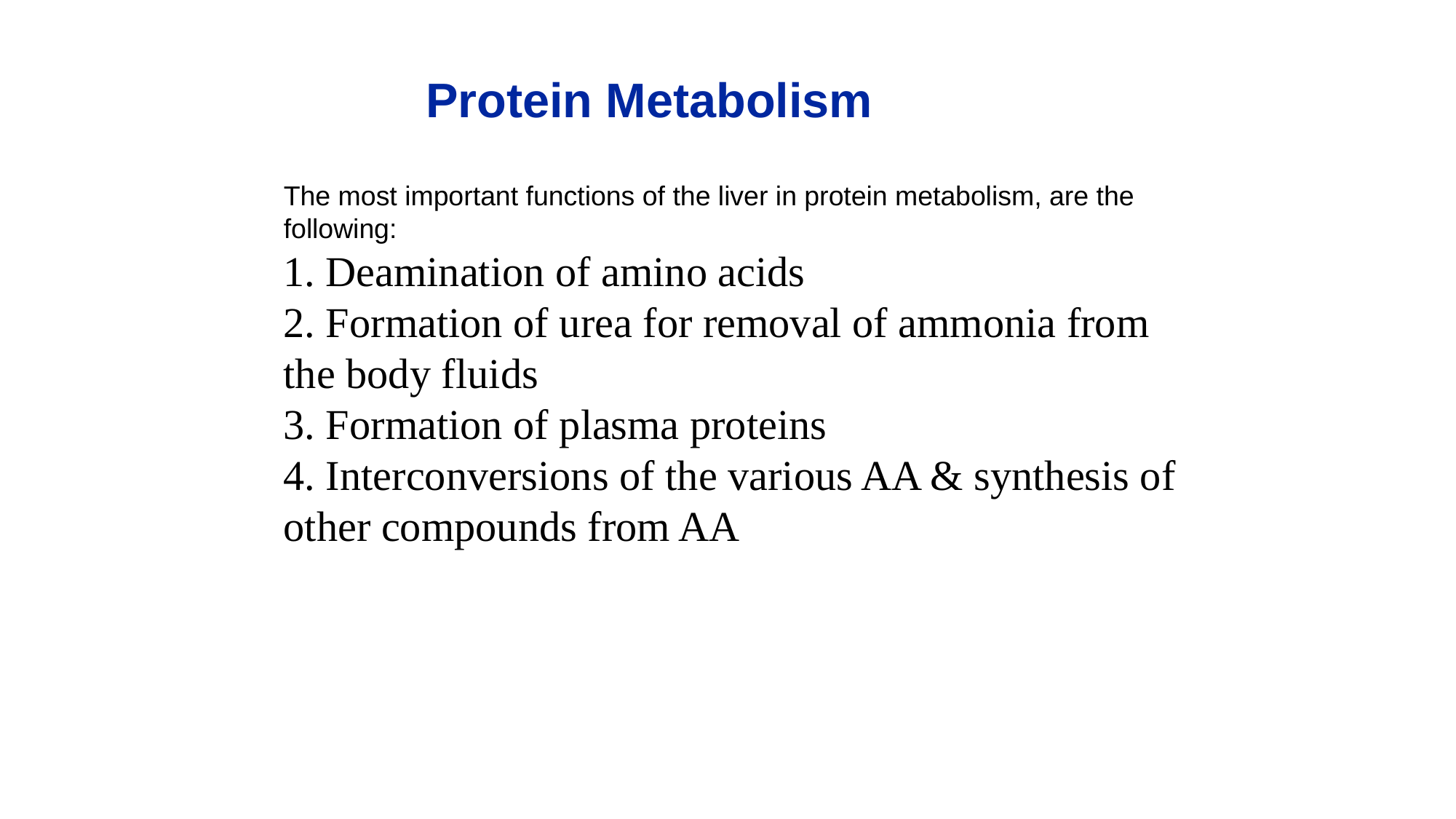

Protein Metabolism
The most important functions of the liver in protein metabolism, are the following:
1. Deamination of amino acids
2. Formation of urea for removal of ammonia from the body fluids
3. Formation of plasma proteins
4. Interconversions of the various AA & synthesis of other compounds from AA